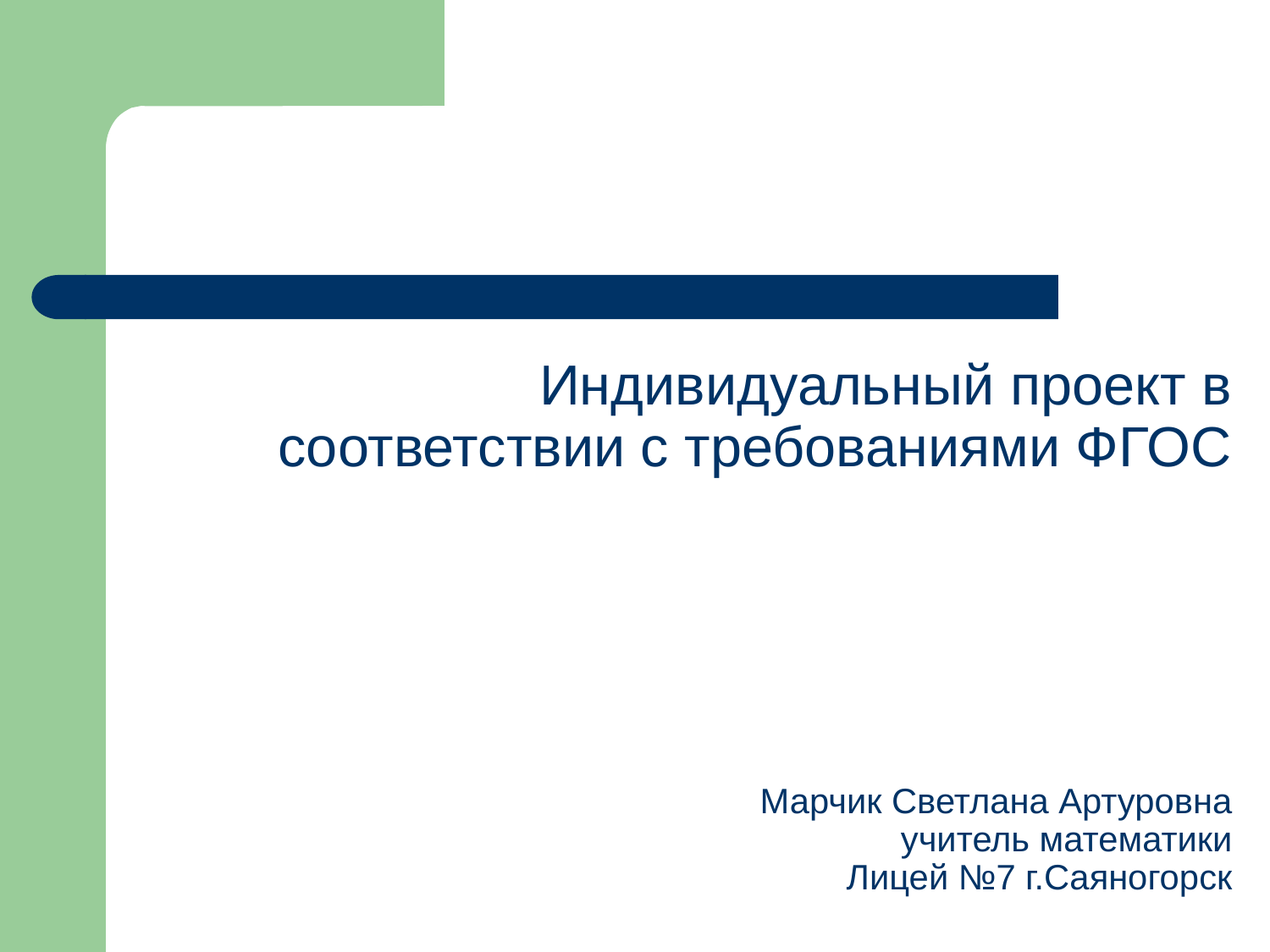

Индивидуальный проект в
соответствии с требованиями ФГОС
Марчик Светлана Артуровна
 учитель математики
 Лицей №7 г.Саяногорск